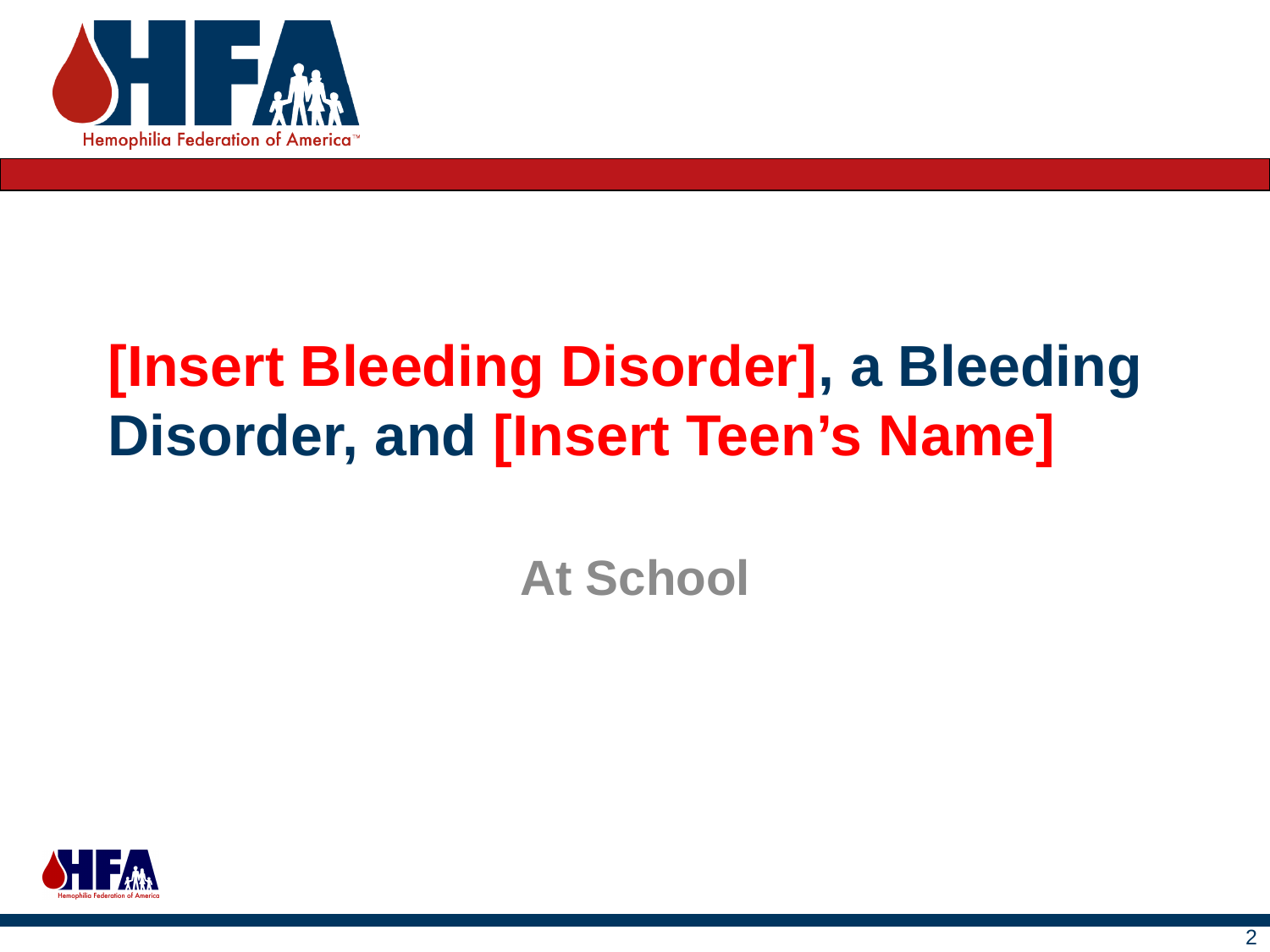

# [Insert Bleeding Disorder], a Bleeding Disorder, and [Insert Teen’s Name]

At School
2